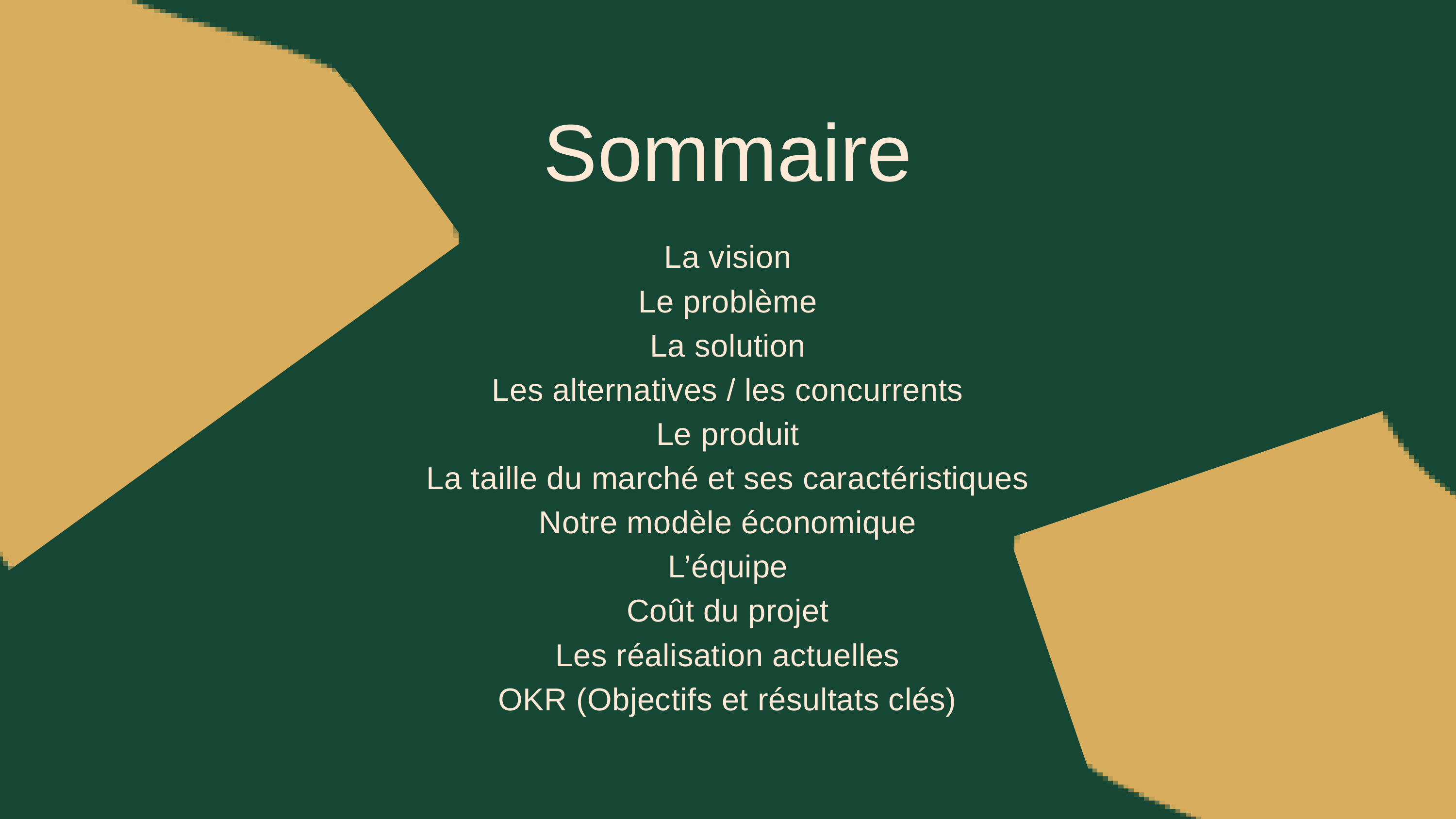

Sommaire
La vision
Le problème
La solution
Les alternatives / les concurrents
Le produit
La taille du marché et ses caractéristiques
Notre modèle économique
L’équipe
Coût du projet
Les réalisation actuelles
OKR (Objectifs et résultats clés)